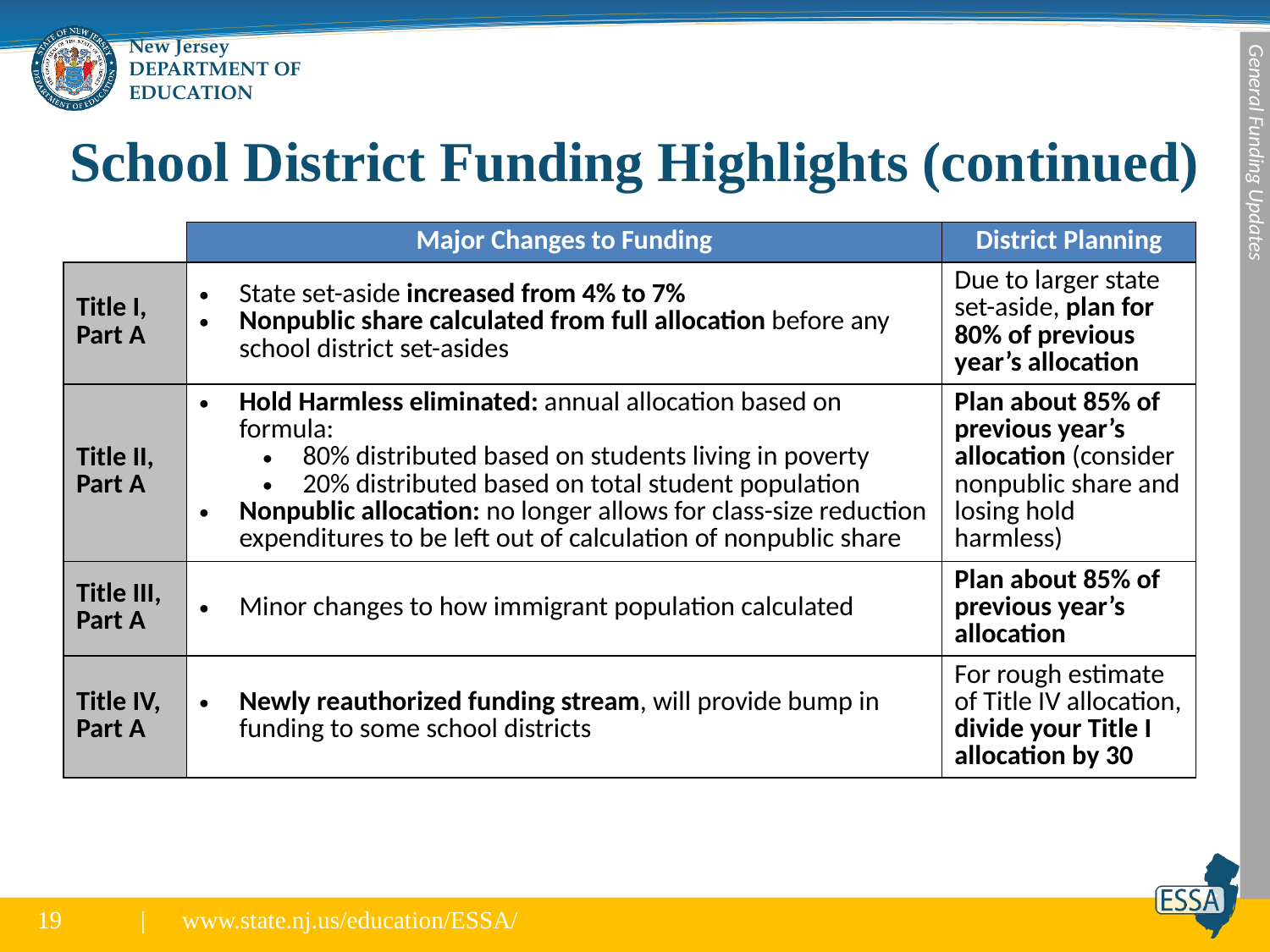

# School District Funding Highlights (continued)
General Funding Updates
|  | Major Changes to Funding | District Planning |
| --- | --- | --- |
| Title I, Part A | State set-aside increased from 4% to 7% Nonpublic share calculated from full allocation before any school district set-asides | Due to larger state set-aside, plan for 80% of previous year’s allocation |
| Title II, Part A | Hold Harmless eliminated: annual allocation based on formula: 80% distributed based on students living in poverty 20% distributed based on total student population Nonpublic allocation: no longer allows for class-size reduction expenditures to be left out of calculation of nonpublic share | Plan about 85% of previous year’s allocation (consider nonpublic share and losing hold harmless) |
| Title III, Part A | Minor changes to how immigrant population calculated | Plan about 85% of previous year’s allocation |
| Title IV, Part A | Newly reauthorized funding stream, will provide bump in funding to some school districts | For rough estimate of Title IV allocation, divide your Title I allocation by 30 |